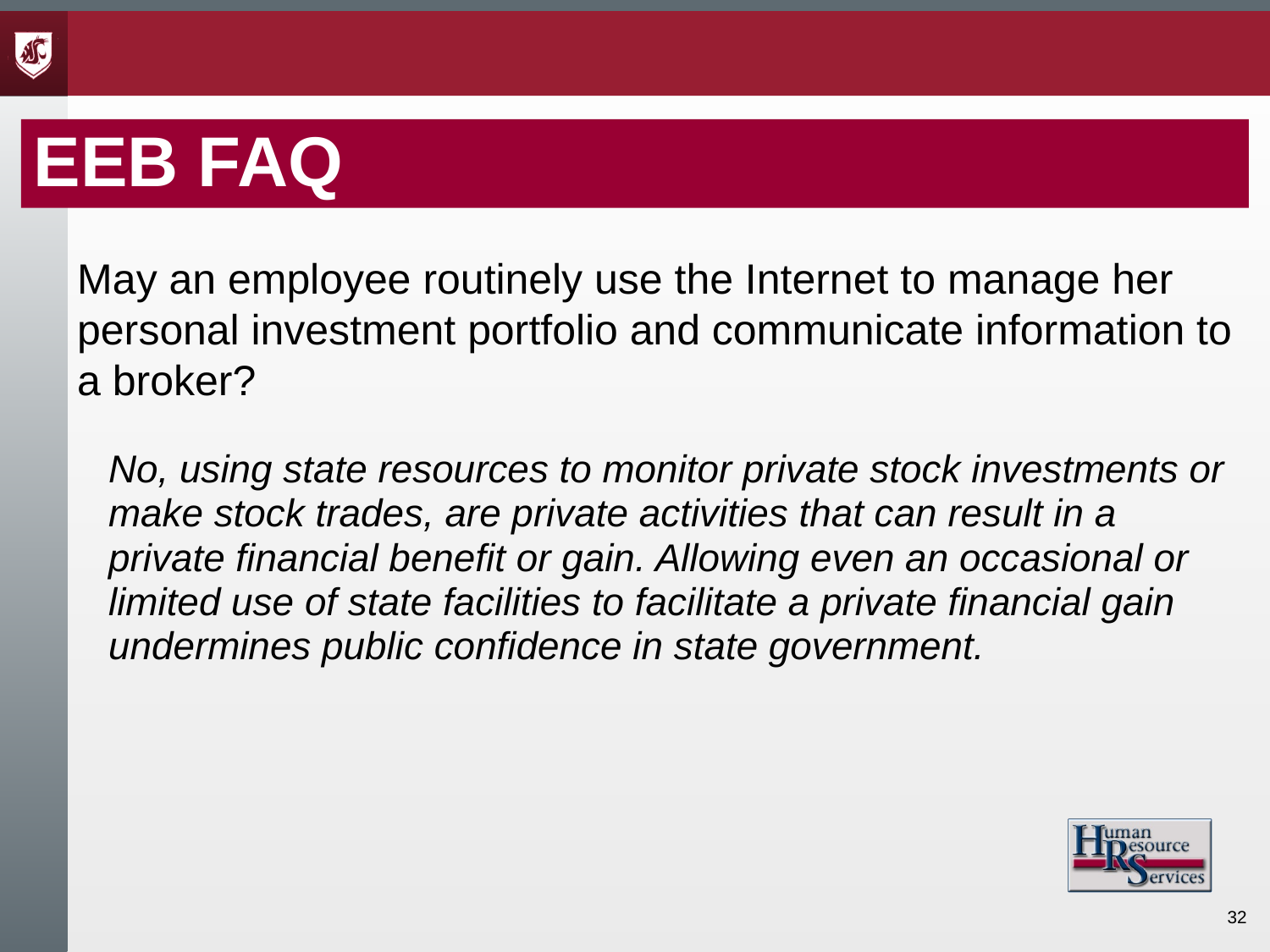

EEB FAQ
#
May an employee routinely use the Internet to manage her personal investment portfolio and communicate information to a broker?

No, using state resources to monitor private stock investments or make stock trades, are private activities that can result in a private financial benefit or gain. Allowing even an occasional or limited use of state facilities to facilitate a private financial gain undermines public confidence in state government.
32